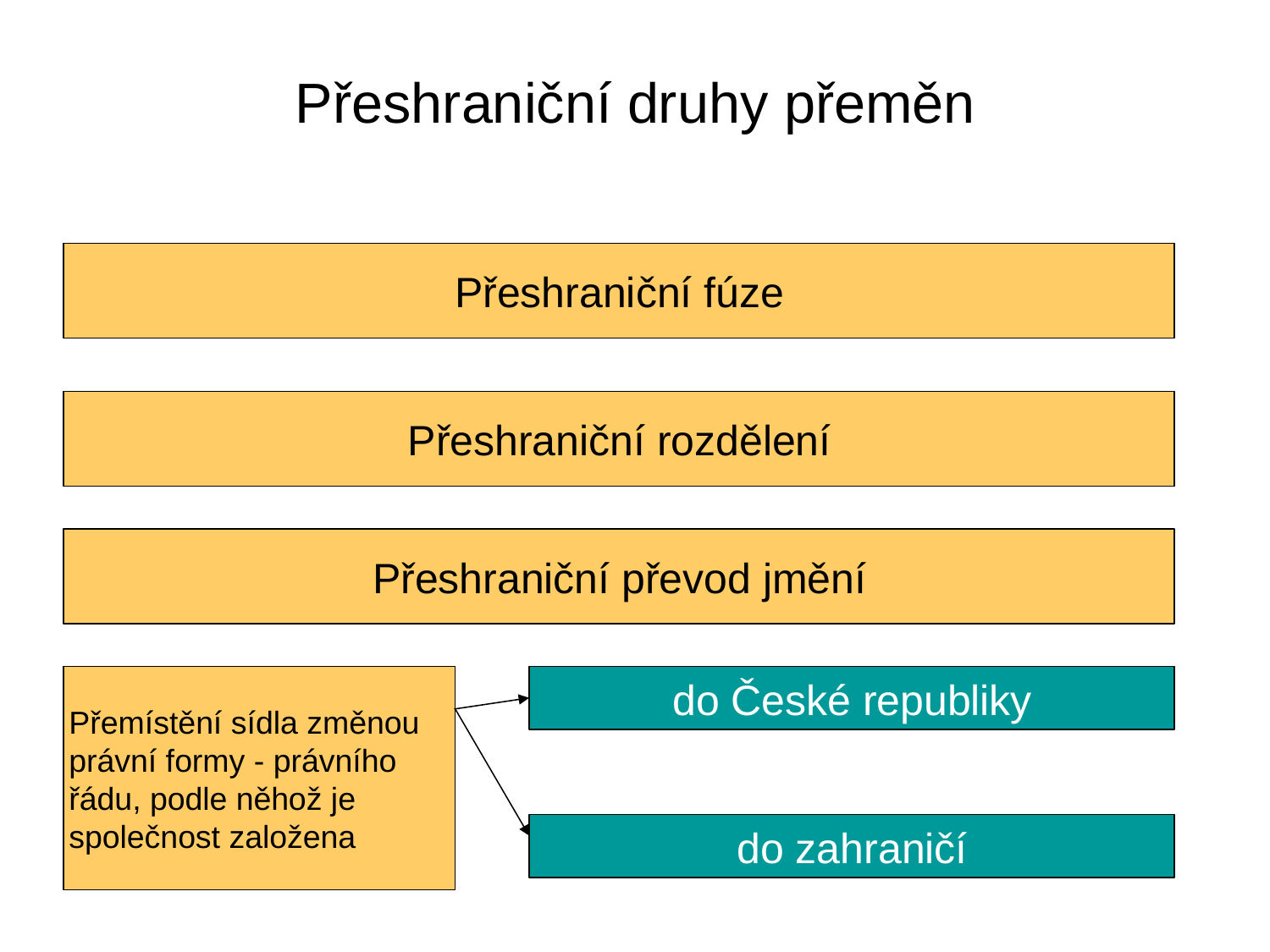

Přeshraniční druhy přeměn

Přeshraniční fúze

Přeshraniční rozdělení

Přeshraniční převod jmění
Přemístění sídla změnou právní formy - právního řádu, podle něhož je společnost založena

do České republiky

do zahraničí